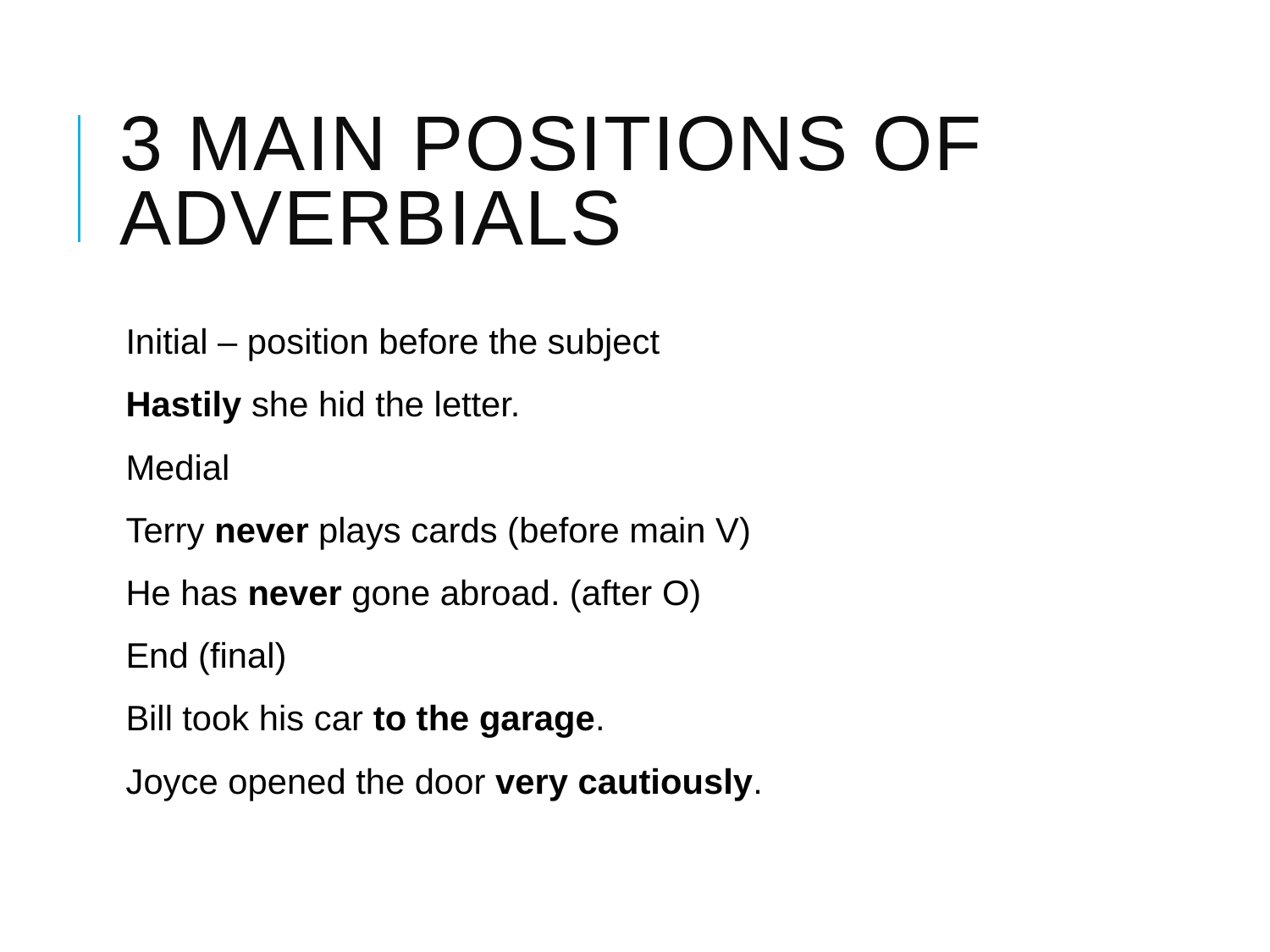

# 3 main positions of Adverbials
Initial – position before the subject
Hastily she hid the letter.
Medial
Terry never plays cards (before main V)
He has never gone abroad. (after O)
End (final)
Bill took his car to the garage.
Joyce opened the door very cautiously.